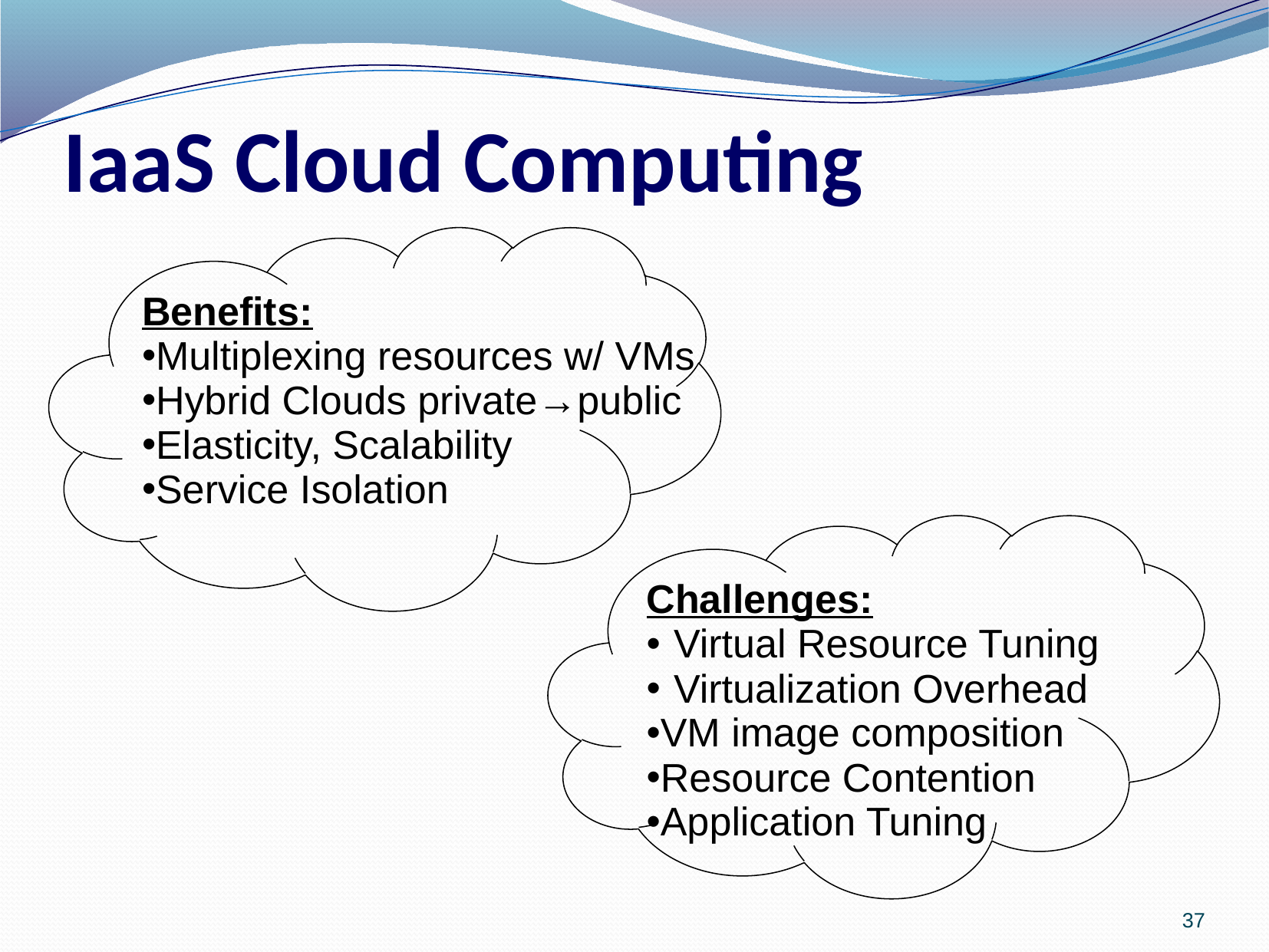

# IaaS Cloud Computing
Benefits:
Multiplexing resources w/ VMs
Hybrid Clouds private→public
Elasticity, Scalability
Service Isolation
Challenges:
Virtual Resource Tuning
Virtualization Overhead
VM image composition
Resource Contention
Application Tuning
37